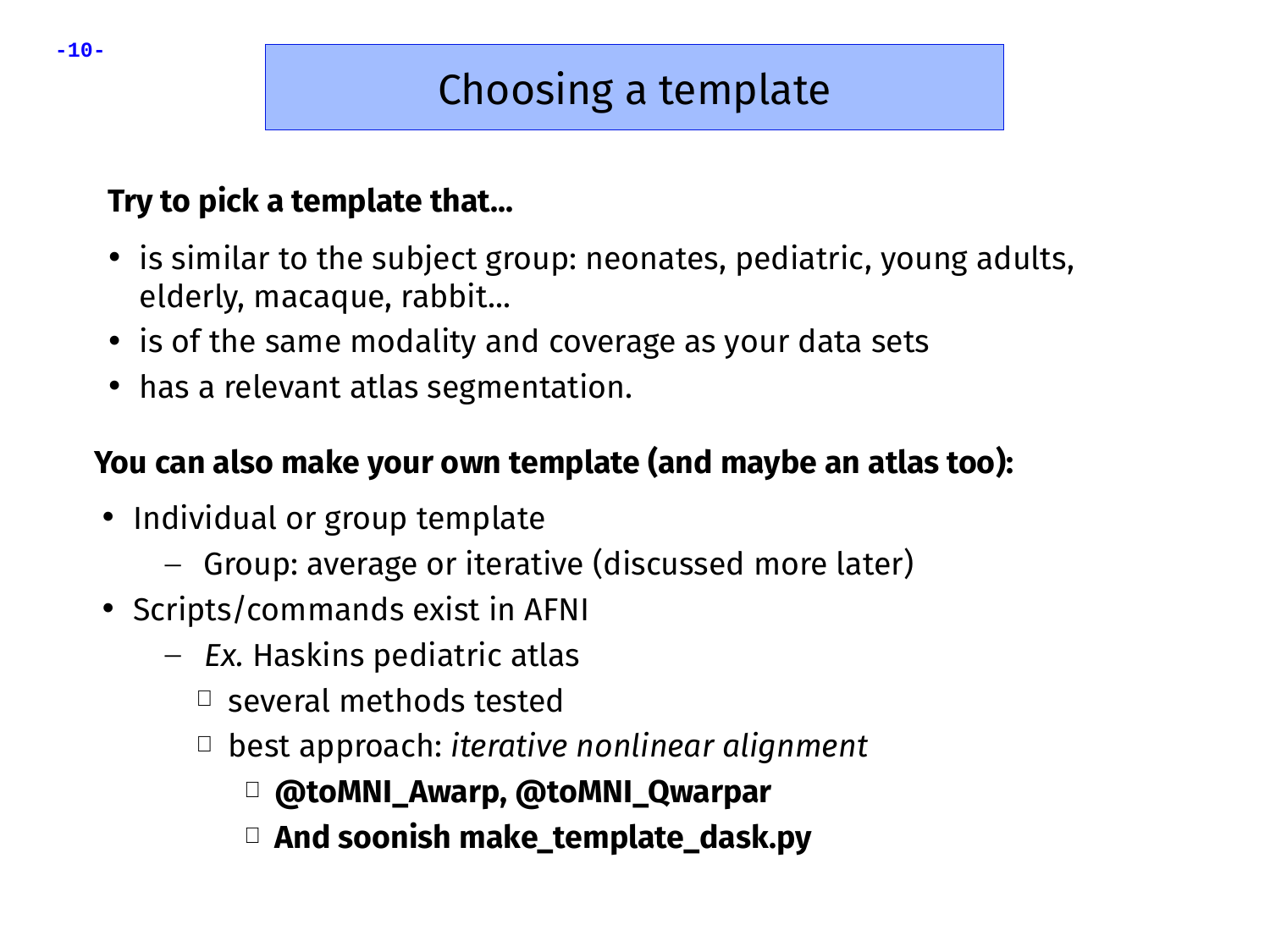

Choosing a template
Try to pick a template that...
is similar to the subject group: neonates, pediatric, young adults, elderly, macaque, rabbit...
is of the same modality and coverage as your data sets
has a relevant atlas segmentation.
You can also make your own template (and maybe an atlas too):
Individual or group template
Group: average or iterative (discussed more later)
Scripts/commands exist in AFNI
Ex. Haskins pediatric atlas
several methods tested
best approach: iterative nonlinear alignment
@toMNI_Awarp, @toMNI_Qwarpar
And soonish make_template_dask.py